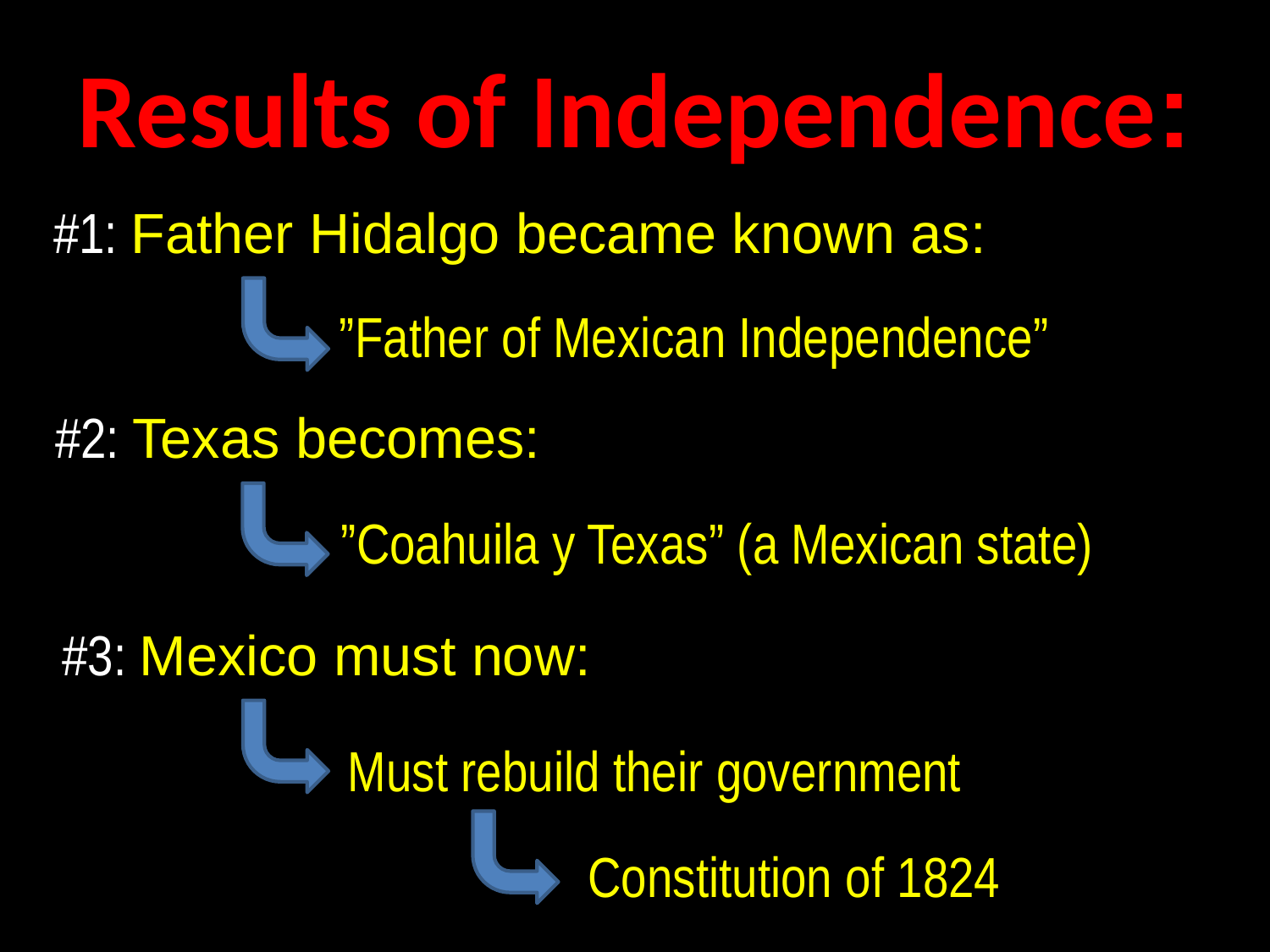

# Results of Independence:
#1: Father Hidalgo became known as:

”Father of Mexican Independence”
#2: Texas becomes:

”Coahuila y Texas” (a Mexican state)
#3: Mexico must now:

Must rebuild their government

Constitution of 1824